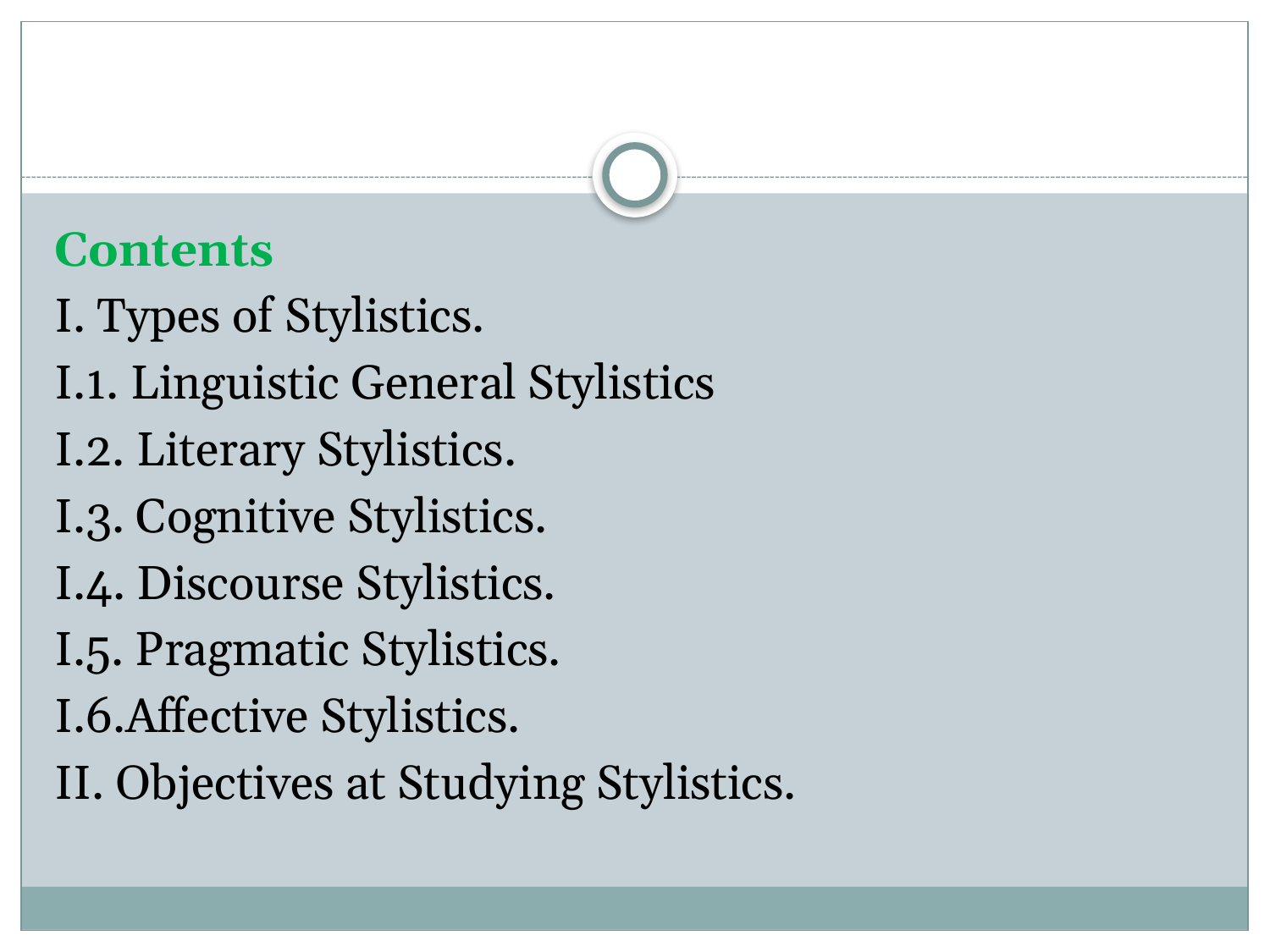

#
Contents
I. Types of Stylistics.
I.1. Linguistic General Stylistics
I.2. Literary Stylistics.
I.3. Cognitive Stylistics.
I.4. Discourse Stylistics.
I.5. Pragmatic Stylistics.
I.6.Affective Stylistics.
II. Objectives at Studying Stylistics.